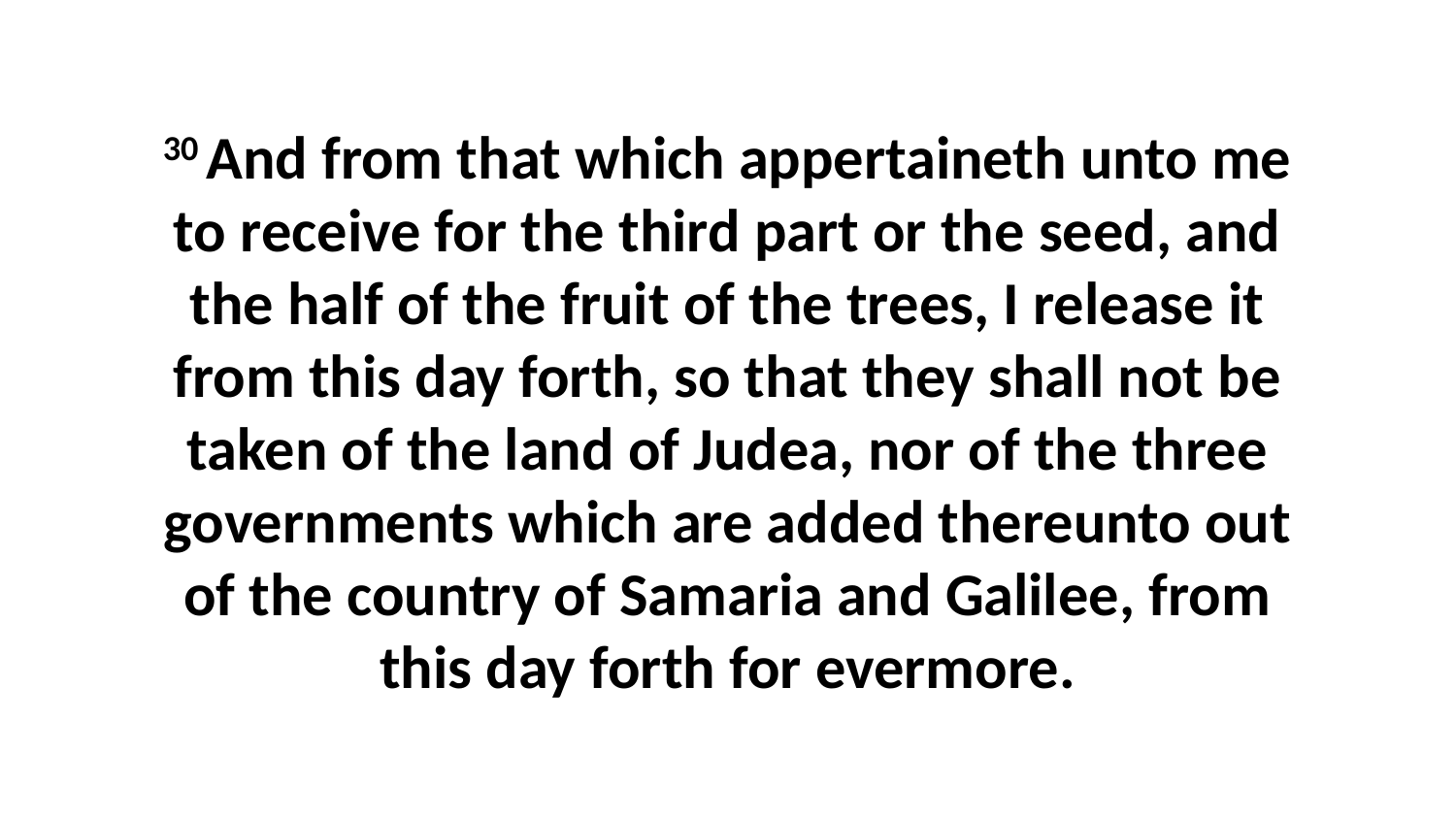

30 And from that which appertaineth unto me to receive for the third part or the seed, and the half of the fruit of the trees, I release it from this day forth, so that they shall not be taken of the land of Judea, nor of the three governments which are added thereunto out of the country of Samaria and Galilee, from this day forth for evermore.